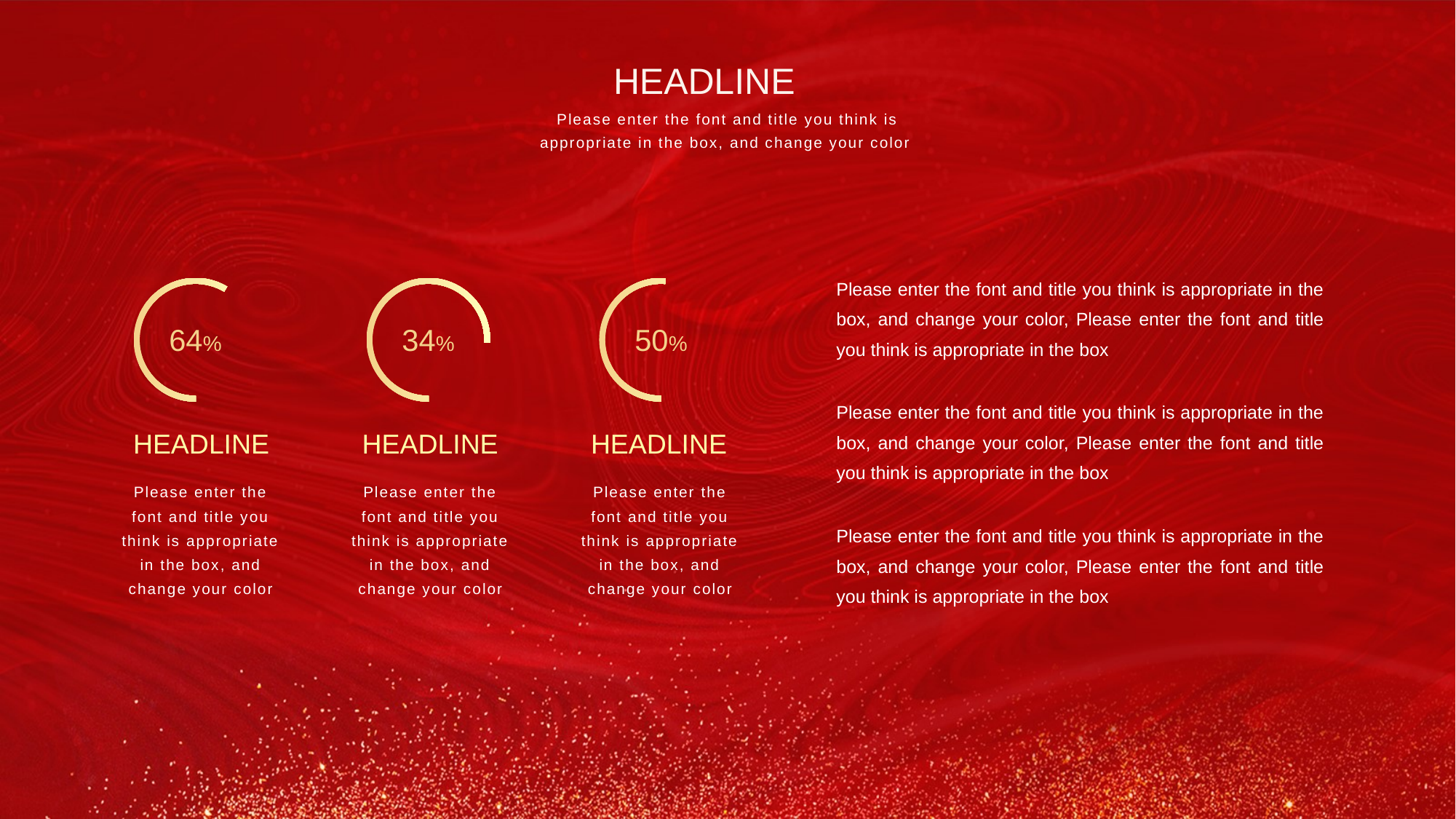

HEADLINE
Please enter the font and title you think is appropriate in the box, and change your color
Please enter the font and title you think is appropriate in the box, and change your color, Please enter the font and title you think is appropriate in the box

64%

34%

50%
Please enter the font and title you think is appropriate in the box, and change your color, Please enter the font and title you think is appropriate in the box
HEADLINE
HEADLINE
HEADLINE
Please enter the font and title you think is appropriate in the box, and change your color
Please enter the font and title you think is appropriate in the box, and change your color
Please enter the font and title you think is appropriate in the box, and change your color
Please enter the font and title you think is appropriate in the box, and change your color, Please enter the font and title you think is appropriate in the box